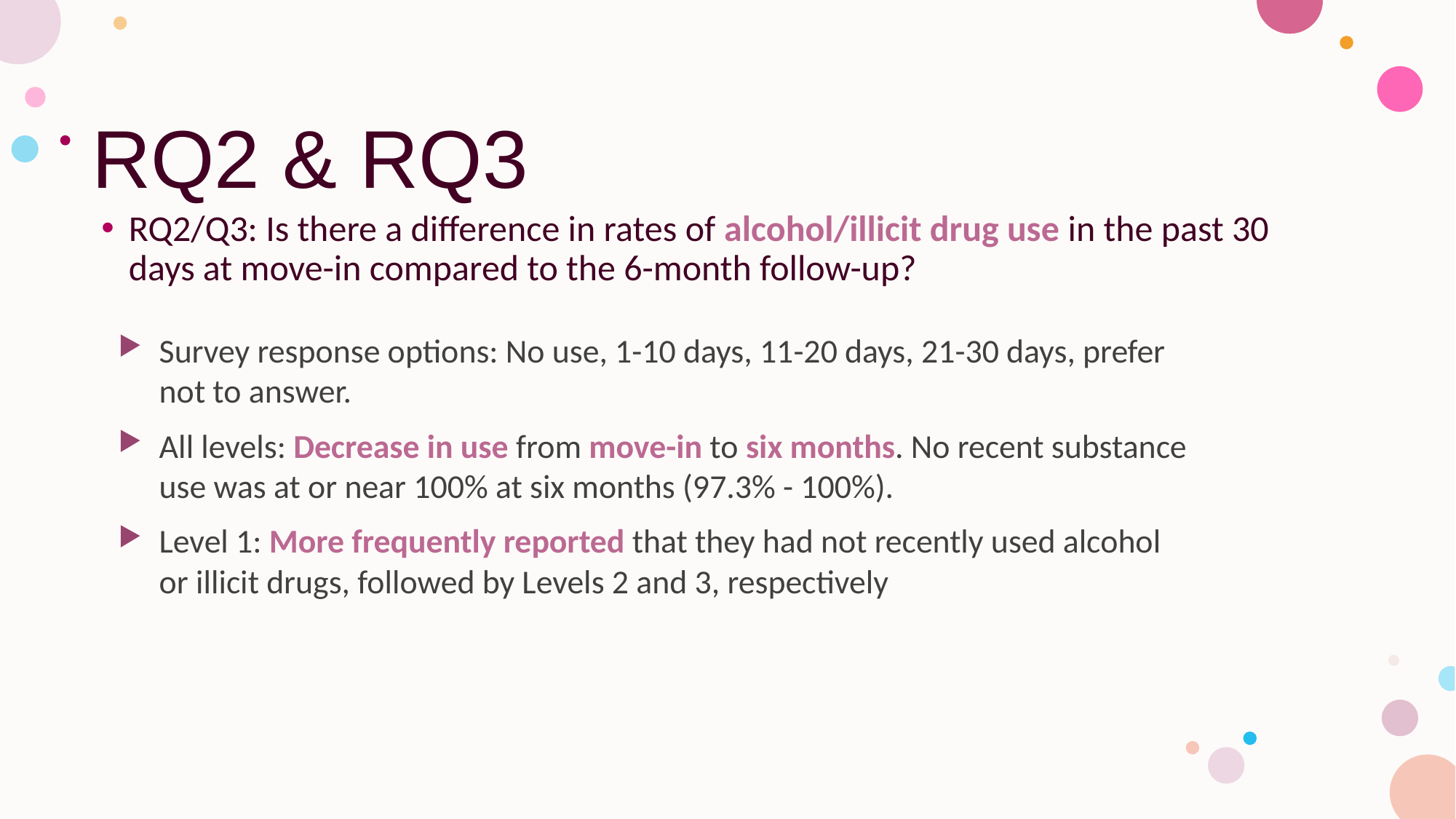

# RQ2 & RQ3
RQ2/Q3: Is there a difference in rates of alcohol/illicit drug use in the past 30 days at move-in compared to the 6-month follow-up?

Survey response options: No use, 1-10 days, 11-20 days, 21-30 days, prefer not to answer.
All levels: Decrease in use from move-in to six months. No recent substance use was at or near 100% at six months (97.3% - 100%).
Level 1: More frequently reported that they had not recently used alcohol or illicit drugs, followed by Levels 2 and 3, respectively